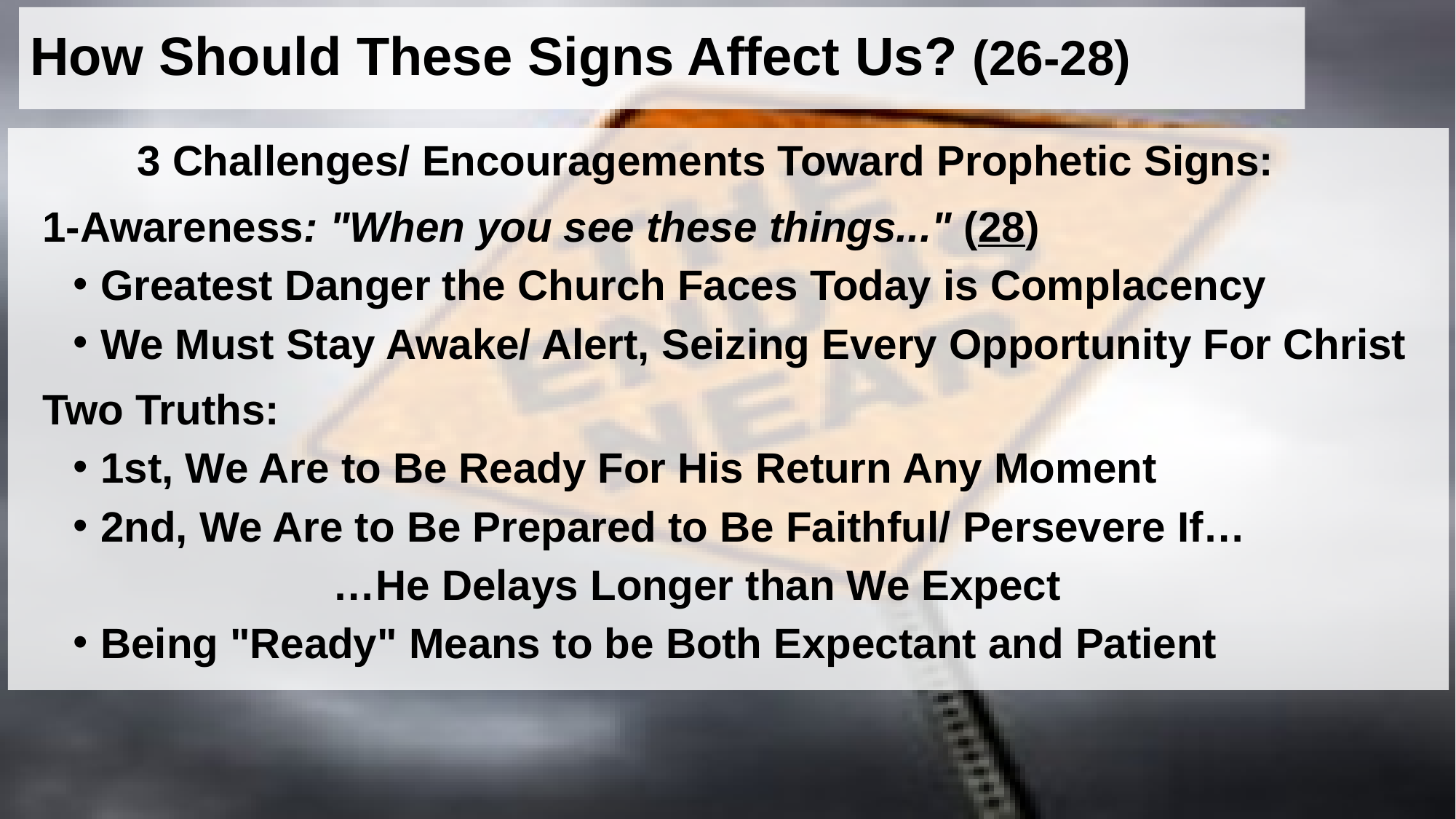

# How Should These Signs Affect Us? (26-28)
          3 Challenges/ Encouragements Toward Prophetic Signs:
  1-Awareness: "When you see these things..." (28)
Greatest Danger the Church Faces Today is Complacency
We Must Stay Awake/ Alert, Seizing Every Opportunity For Christ
  Two Truths:
1st, We Are to Be Ready For His Return Any Moment
2nd, We Are to Be Prepared to Be Faithful/ Persevere If…
                      …He Delays Longer than We Expect
Being "Ready" Means to be Both Expectant and Patient